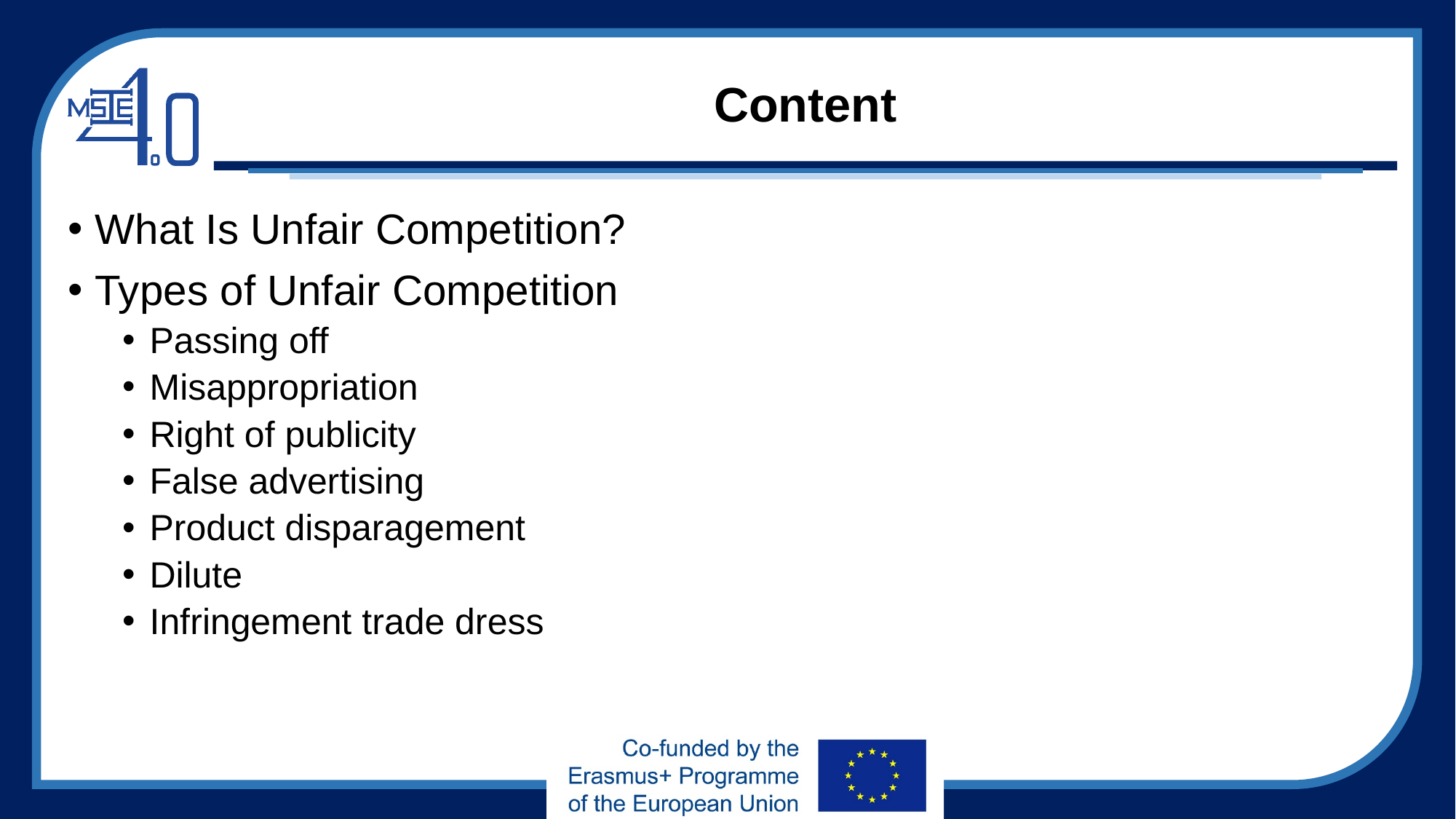

# Content
What Is Unfair Competition?
Types of Unfair Competition
Passing off
Misappropriation
Right of publicity
False advertising
Product disparagement
Dilute
Infringement trade dress